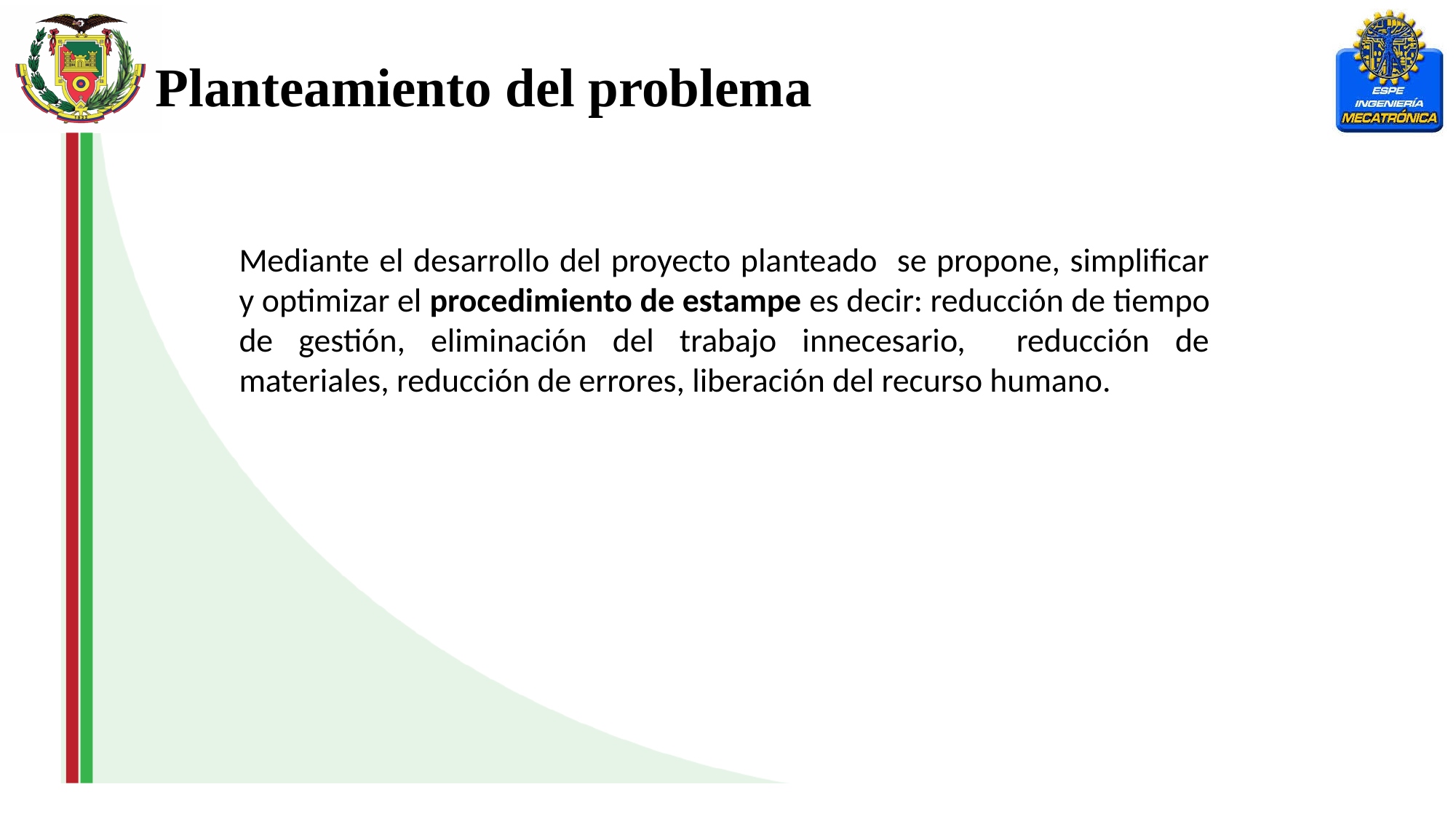

Planteamiento del problema
Mediante el desarrollo del proyecto planteado  se propone, simplificar y optimizar el procedimiento de estampe es decir: reducción de tiempo de gestión, eliminación del trabajo innecesario,  reducción de materiales, reducción de errores, liberación del recurso humano.